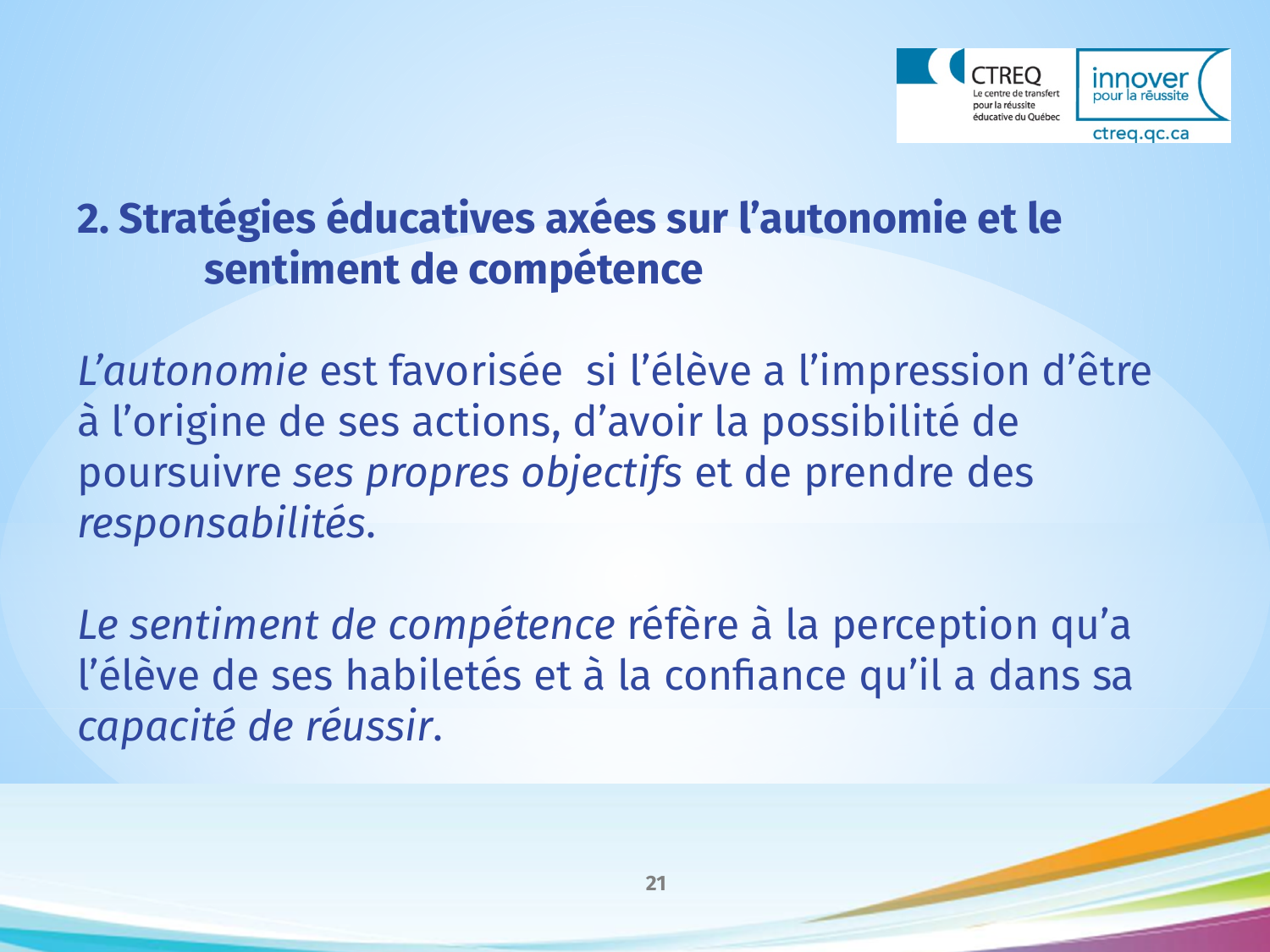

2. Stratégies éducatives axées sur l’autonomie et le            	sentiment de compétence

L’autonomie est favorisée  si l’élève a l’impression d’être à l’origine de ses actions, d’avoir la possibilité de poursuivre ses propres objectifs et de prendre des responsabilités.

Le sentiment de compétence réfère à la perception qu’a l’élève de ses habiletés et à la confiance qu’il a dans sa capacité de réussir.

21